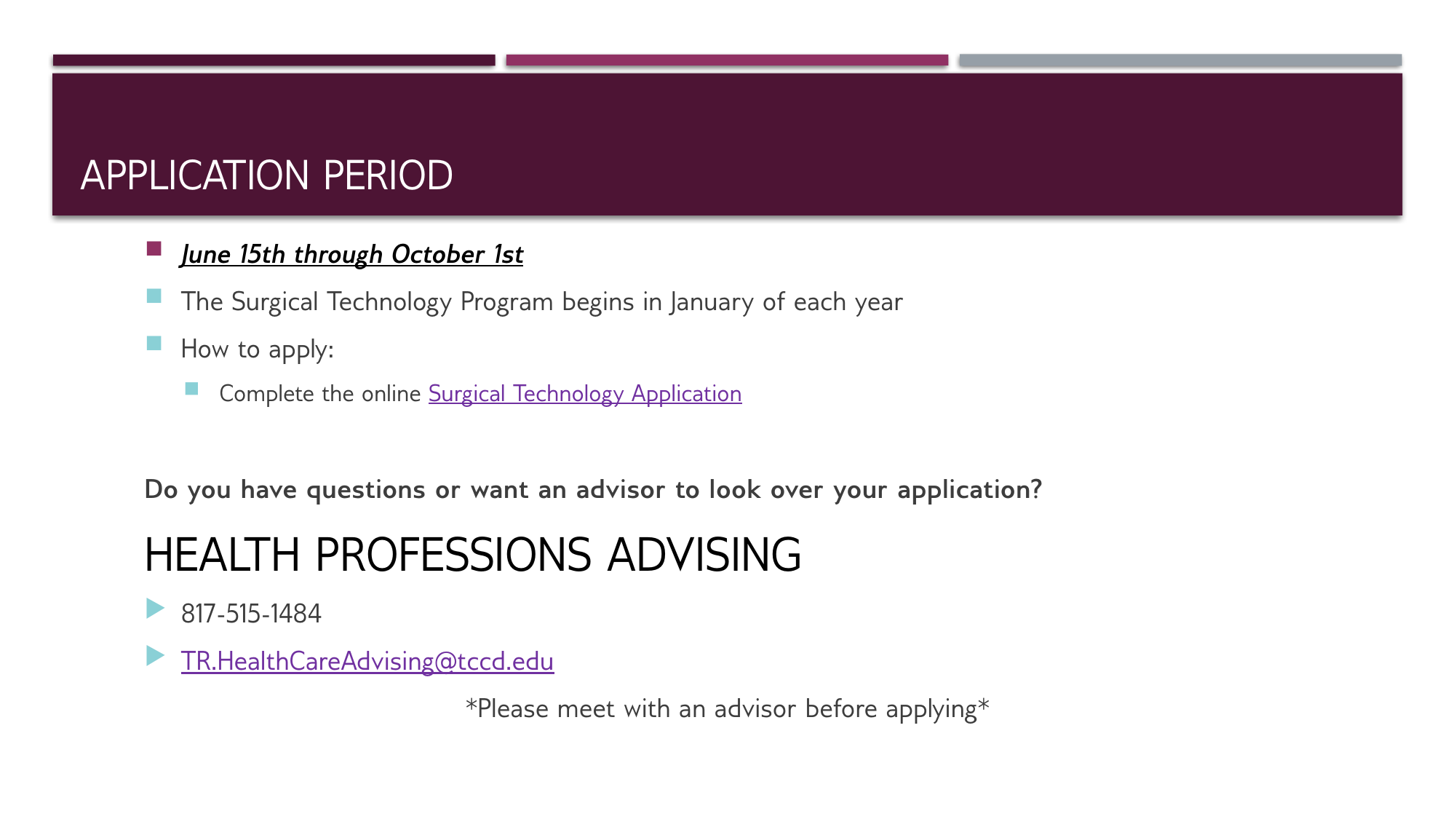

# APPLICATION PERIOD
June 15th through October 1st
The Surgical Technology Program begins in January of each year
How to apply:
Complete the online Surgical Technology Application

Do you have questions or want an advisor to look over your application?
HEALTH PROFESSIONS ADVISING
817-515-1484
TR.HealthCareAdvising@tccd.edu
*Please meet with an advisor before applying*